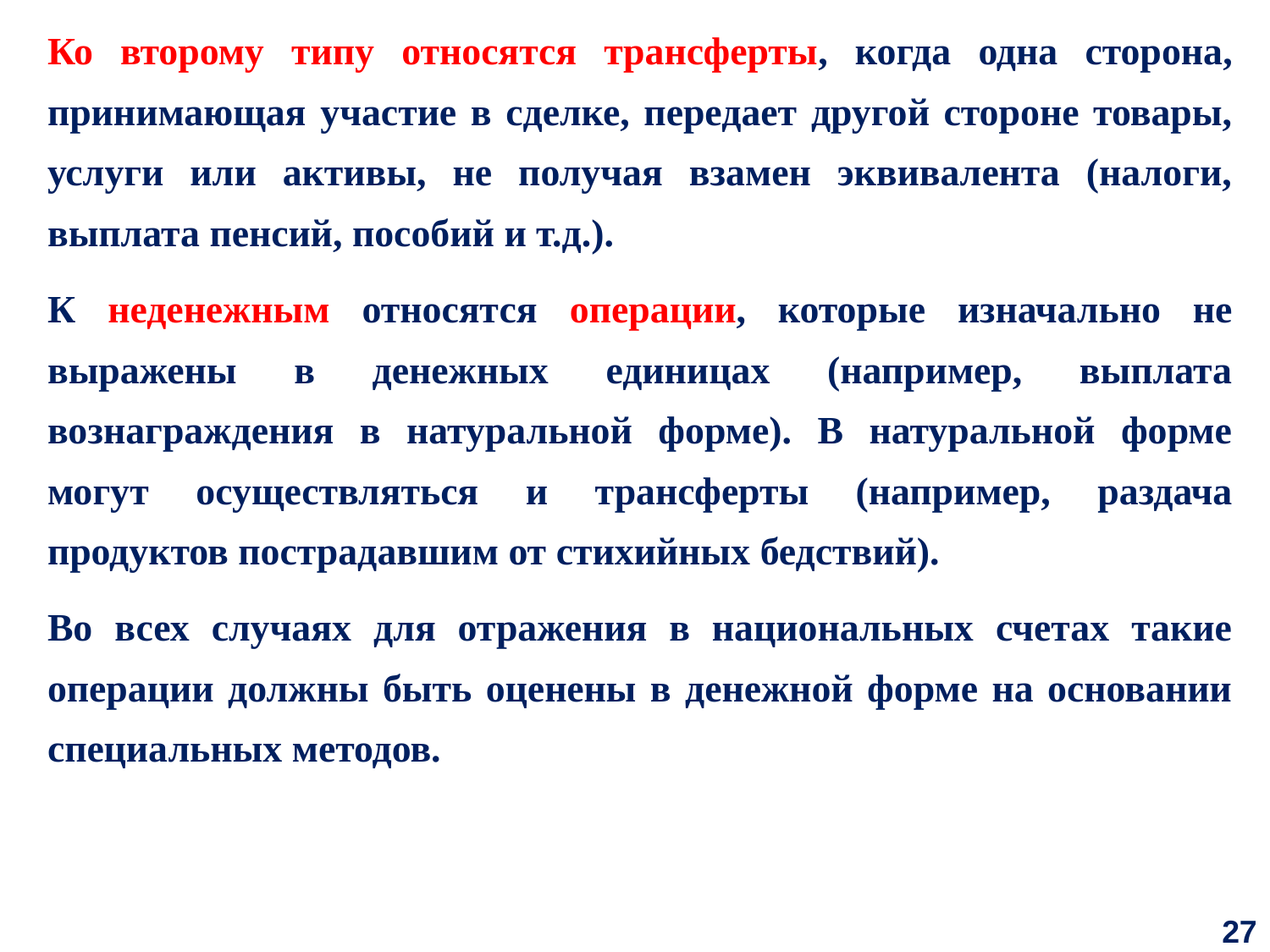

Ко второму типу относятся трансферты, когда одна сторона, принимающая участие в сделке, передает другой стороне товары, услуги или активы, не получая взамен эквивалента (налоги, выплата пенсий, пособий и т.д.).
К неденежным относятся операции, которые изначально не выражены в денежных единицах (например, выплата вознаграждения в натуральной форме). В натуральной форме могут осуществляться и трансферты (например, раздача продуктов пострадавшим от стихийных бедствий).
Во всех случаях для отражения в национальных счетах такие операции должны быть оценены в денежной форме на основании специальных методов.

27